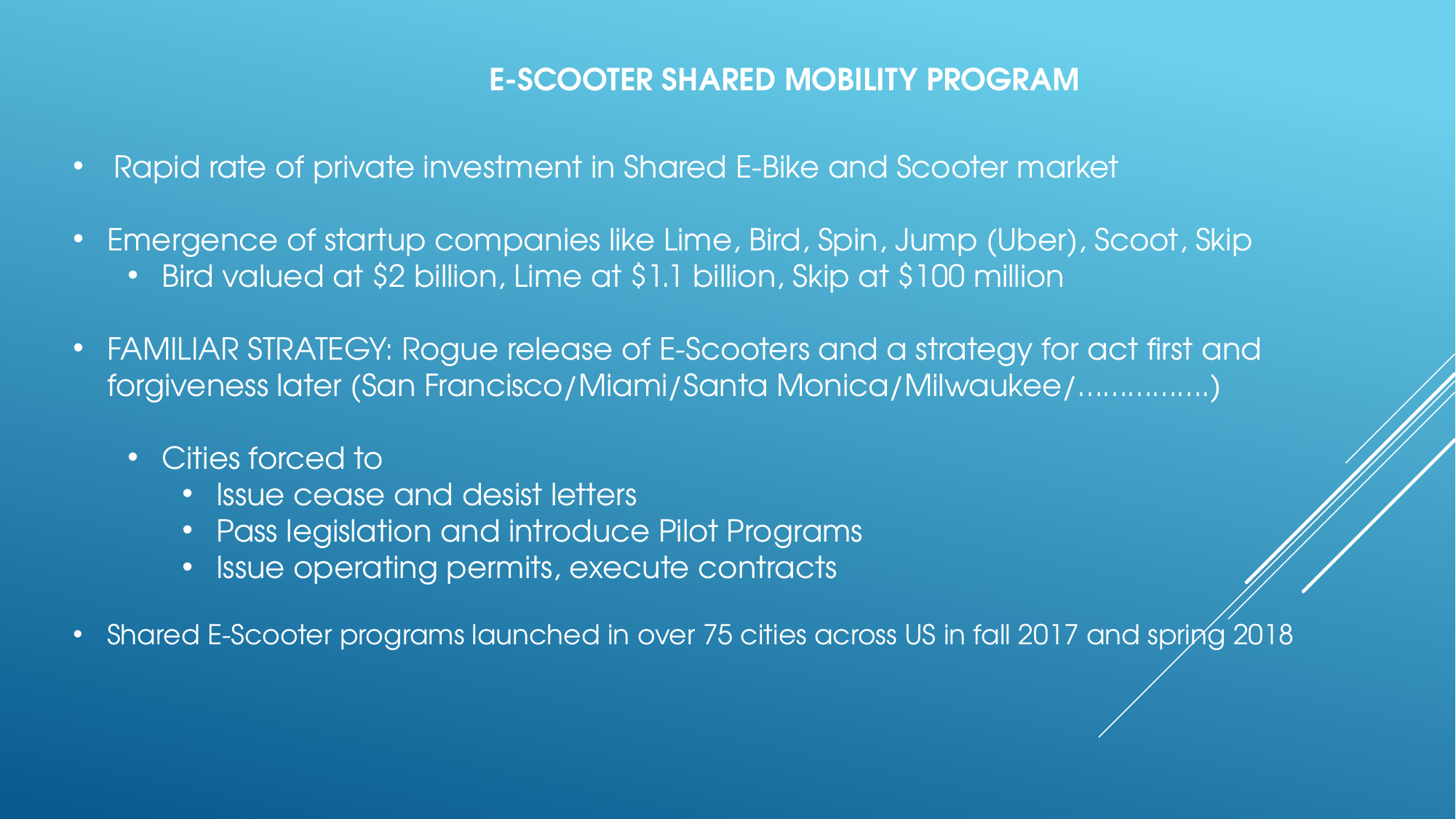

Rapid rate of private investment in Shared E-Bike and Scooter market

Emergence of startup companies like Lime, Bird, Spin, Jump (Uber), Scoot, Skip
Bird valued at $2 billion, Lime at $1.1 billion, Skip at $100 million

FAMILIAR STRATEGY: Rogue release of E-Scooters and a strategy for act first and forgiveness later (San Francisco/Miami/Santa Monica/Milwaukee/…………….)

Cities forced to
Issue cease and desist letters
Pass legislation and introduce Pilot Programs
Issue operating permits, execute contracts

Shared E-Scooter programs launched in over 75 cities across US in fall 2017 and spring 2018

E-SCOOTER SHARED MOBILITY PROGRAM